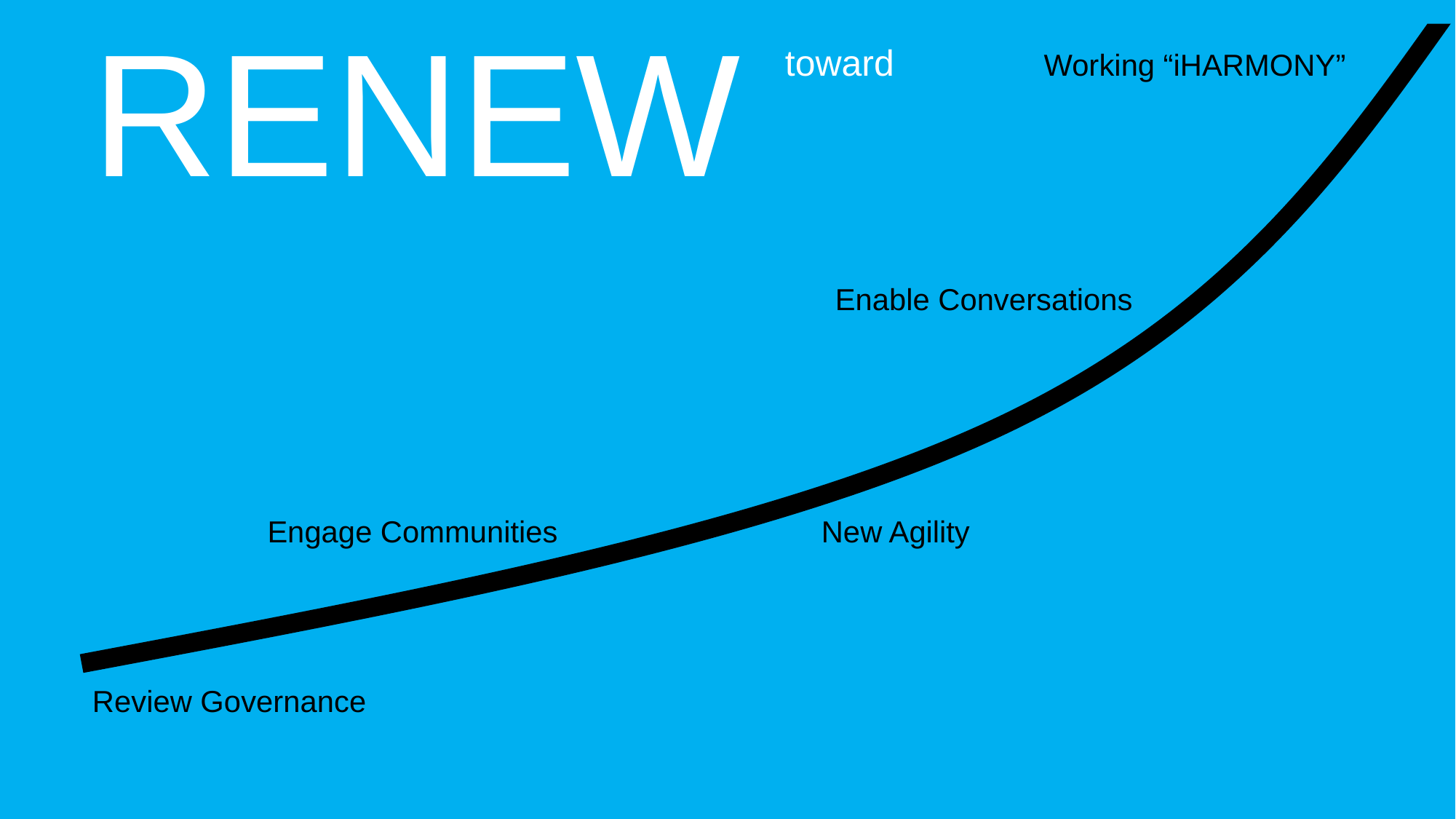

RENEW

 toward
Working “iHARMONY”
Enable Conversations
Engage Communities
New Agility
Review Governance